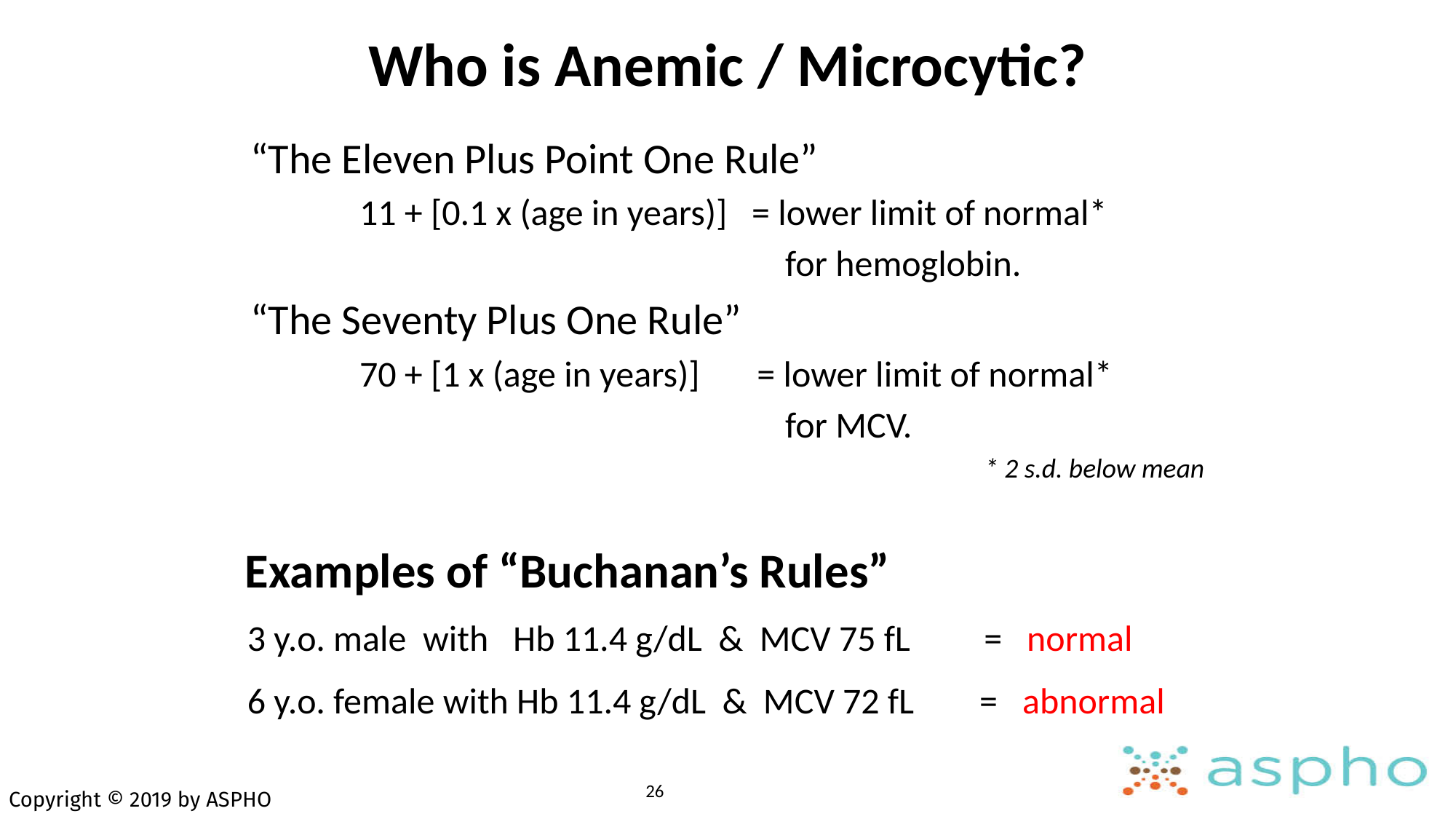

# Who is Anemic / Microcytic?
“The Eleven Plus Point One Rule”
	11 + [0.1 x (age in years)]   = lower limit of normal*
				            for hemoglobin.
“The Seventy Plus One Rule”
	70 + [1 x (age in years)]       = lower limit of normal*
				            for MCV.
* 2 s.d. below mean
Examples of “Buchanan’s Rules”
3 y.o. male  with   Hb 11.4 g/dL  &  MCV 75 fL         =   normal
6 y.o. female with Hb 11.4 g/dL  &  MCV 72 fL        =   abnormal
26
Copyright © 2019 by ASPHO